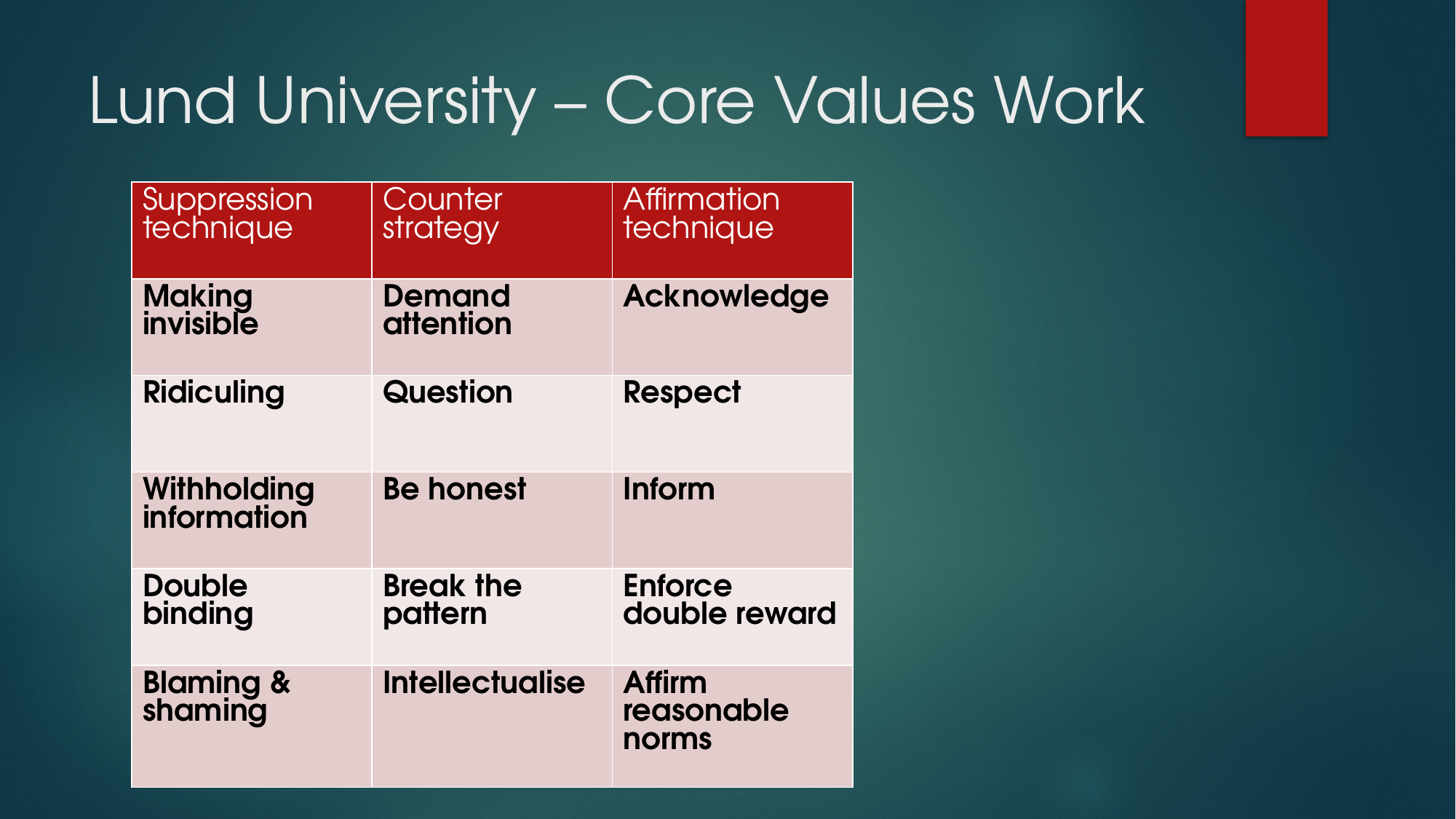

# Lund University – Core Values Work
| Suppression technique | Counter strategy | Affirmation technique |
| --- | --- | --- |
| Making invisible | Demand attention | Acknowledge |
| Ridiculing | Question | Respect |
| Withholding information | Be honest | Inform |
| Double binding | Break the pattern | Enforce double reward |
| Blaming & shaming | Intellectualise | Affirm reasonable norms |